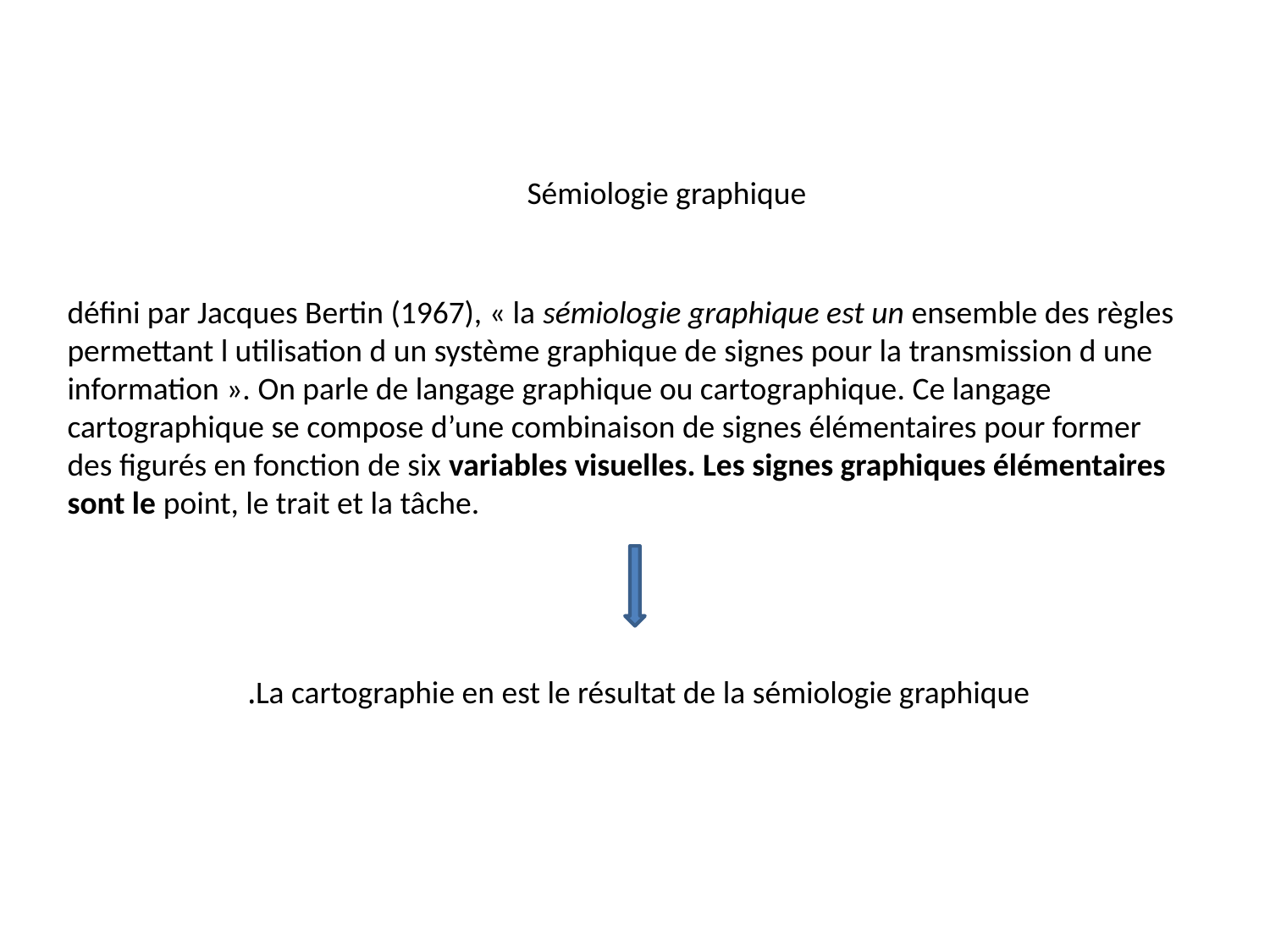

Sémiologie graphique
défini par Jacques Bertin (1967), « la sémiologie graphique est un ensemble des règles permettant l utilisation d un système graphique de signes pour la transmission d une information ». On parle de langage graphique ou cartographique. Ce langage cartographique se compose d’une combinaison de signes élémentaires pour former des figurés en fonction de six variables visuelles. Les signes graphiques élémentaires sont le point, le trait et la tâche.

La cartographie en est le résultat de la sémiologie graphique.